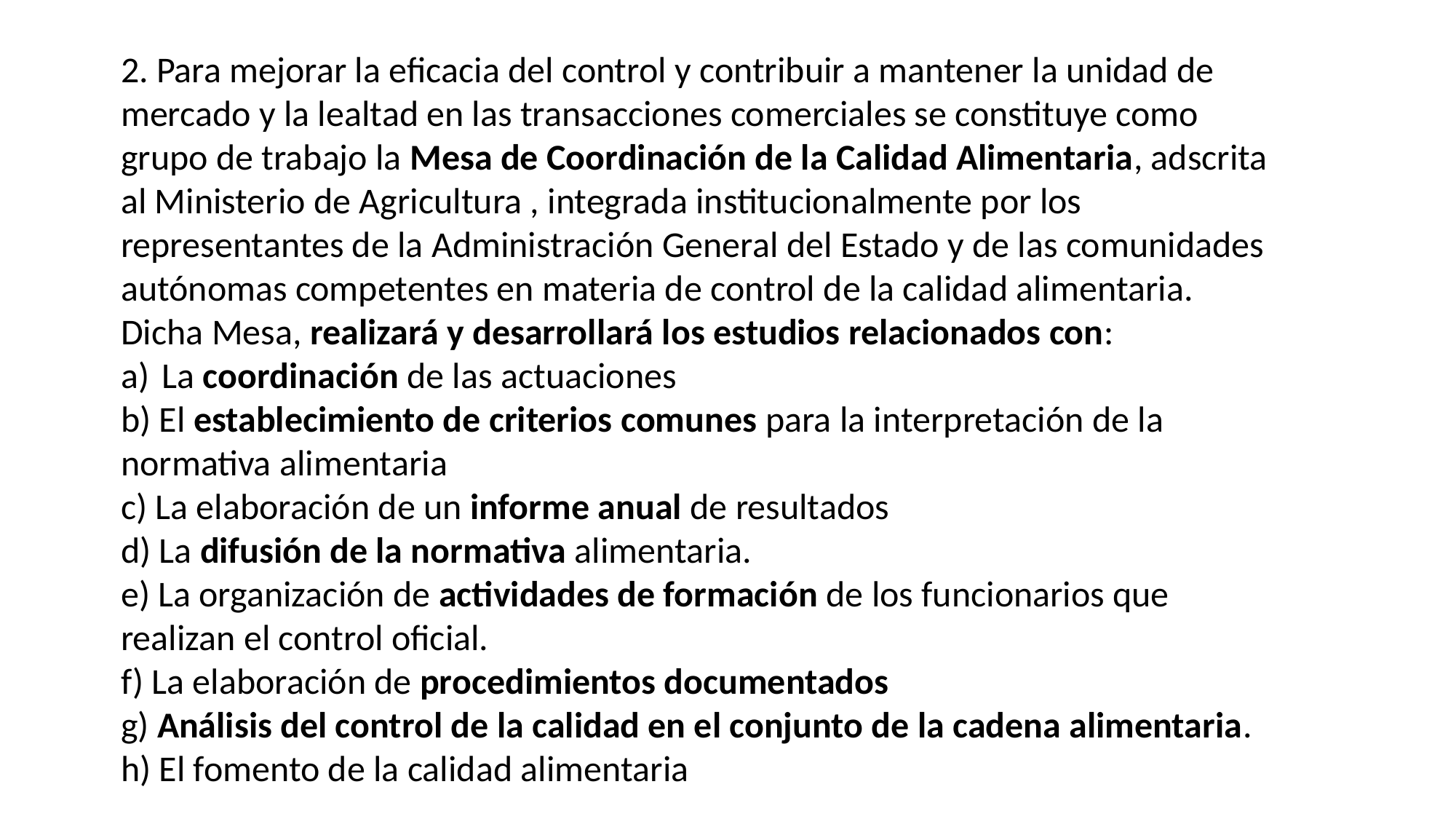

2. Para mejorar la eficacia del control y contribuir a mantener la unidad de mercado y la lealtad en las transacciones comerciales se constituye como grupo de trabajo la Mesa de Coordinación de la Calidad Alimentaria, adscrita al Ministerio de Agricultura , integrada institucionalmente por los representantes de la Administración General del Estado y de las comunidades autónomas competentes en materia de control de la calidad alimentaria.
Dicha Mesa, realizará y desarrollará los estudios relacionados con:
La coordinación de las actuaciones
b) El establecimiento de criterios comunes para la interpretación de la normativa alimentaria
c) La elaboración de un informe anual de resultados
d) La difusión de la normativa alimentaria.
e) La organización de actividades de formación de los funcionarios que realizan el control oficial.
f) La elaboración de procedimientos documentados
g) Análisis del control de la calidad en el conjunto de la cadena alimentaria.
h) El fomento de la calidad alimentaria